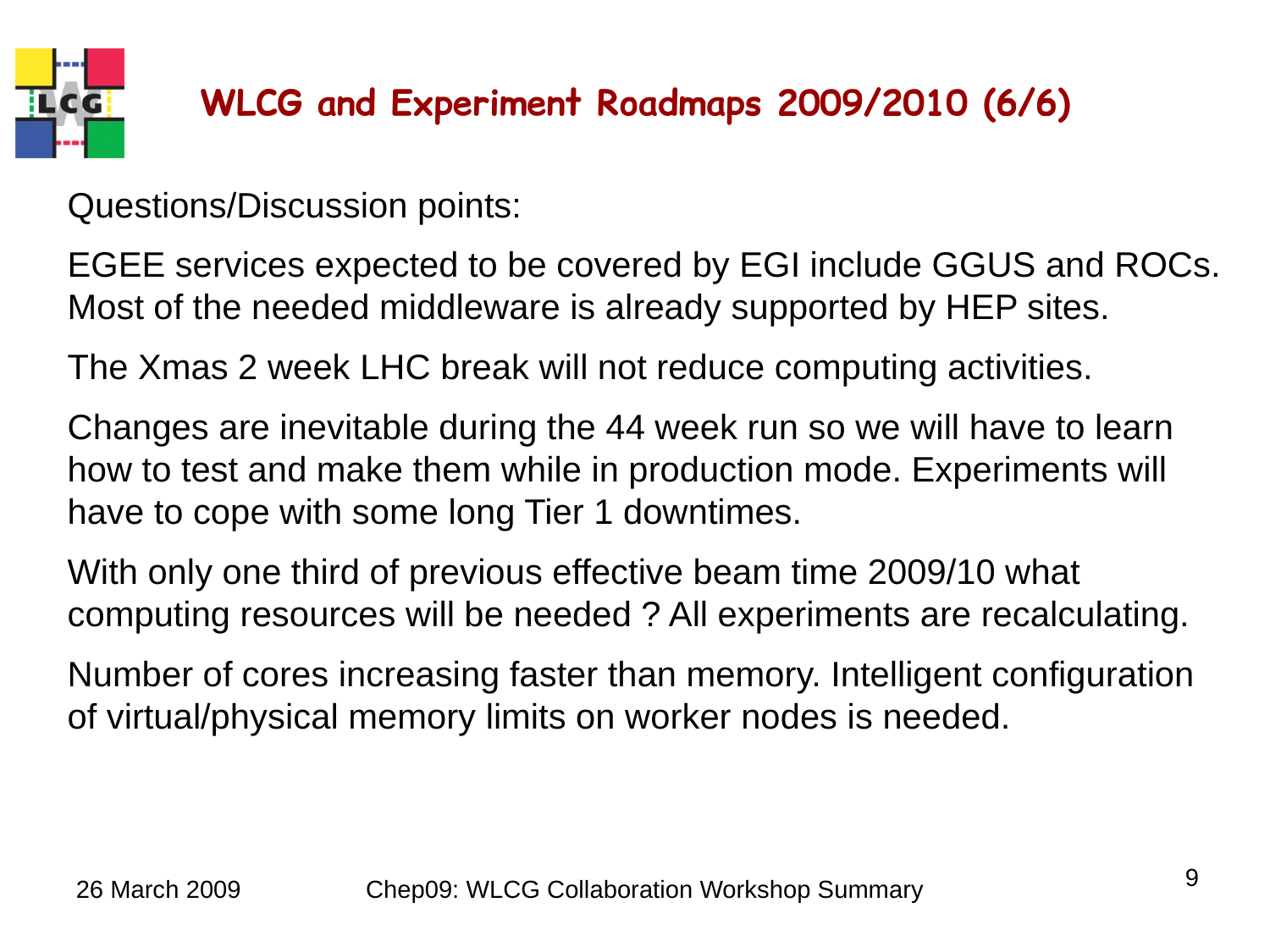

WLCG and Experiment Roadmaps 2009/2010 (6/6)
Questions/Discussion points:
EGEE services expected to be covered by EGI include GGUS and ROCs. Most of the needed middleware is already supported by HEP sites.
The Xmas 2 week LHC break will not reduce computing activities.
Changes are inevitable during the 44 week run so we will have to learn how to test and make them while in production mode. Experiments will have to cope with some long Tier 1 downtimes.
With only one third of previous effective beam time 2009/10 what computing resources will be needed ? All experiments are recalculating.
Number of cores increasing faster than memory. Intelligent configuration of virtual/physical memory limits on worker nodes is needed.
9
26 March 2009
Chep09: WLCG Collaboration Workshop Summary